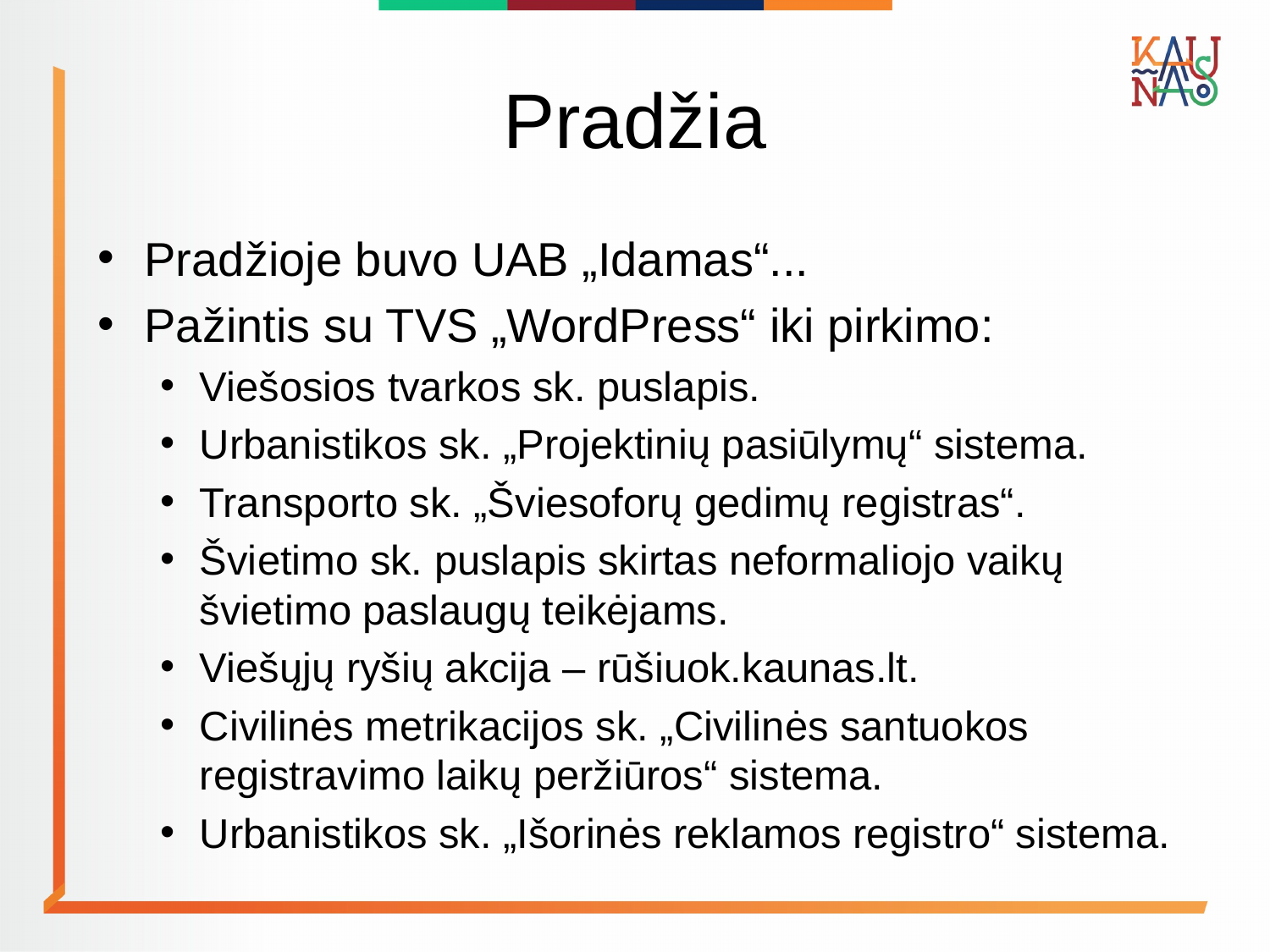

# Pradžia
Pradžioje buvo UAB „Idamas“...
Pažintis su TVS „WordPress“ iki pirkimo:
Viešosios tvarkos sk. puslapis.
Urbanistikos sk. „Projektinių pasiūlymų“ sistema.
Transporto sk. „Šviesoforų gedimų registras“.
Švietimo sk. puslapis skirtas neformaliojo vaikų švietimo paslaugų teikėjams.
Viešųjų ryšių akcija – rūšiuok.kaunas.lt.
Civilinės metrikacijos sk. „Civilinės santuokos registravimo laikų peržiūros“ sistema.
Urbanistikos sk. „Išorinės reklamos registro“ sistema.